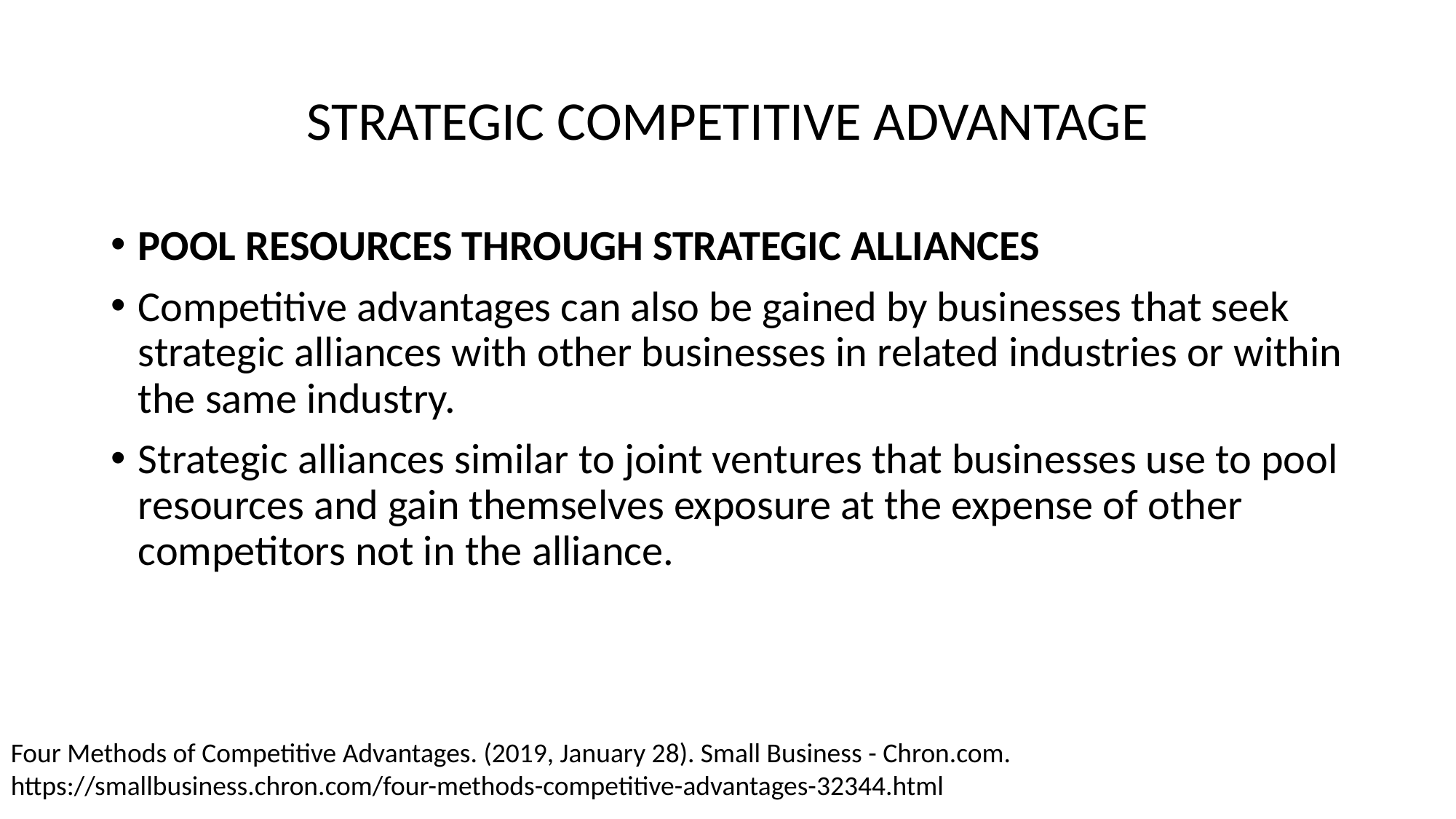

# STRATEGIC COMPETITIVE ADVANTAGE
POOL RESOURCES THROUGH STRATEGIC ALLIANCES
Competitive advantages can also be gained by businesses that seek strategic alliances with other businesses in related industries or within the same industry.
Strategic alliances similar to joint ventures that businesses use to pool resources and gain themselves exposure at the expense of other competitors not in the alliance.
Four Methods of Competitive Advantages. (2019, January 28). Small Business - Chron.com. https://smallbusiness.chron.com/four-methods-competitive-advantages-32344.html